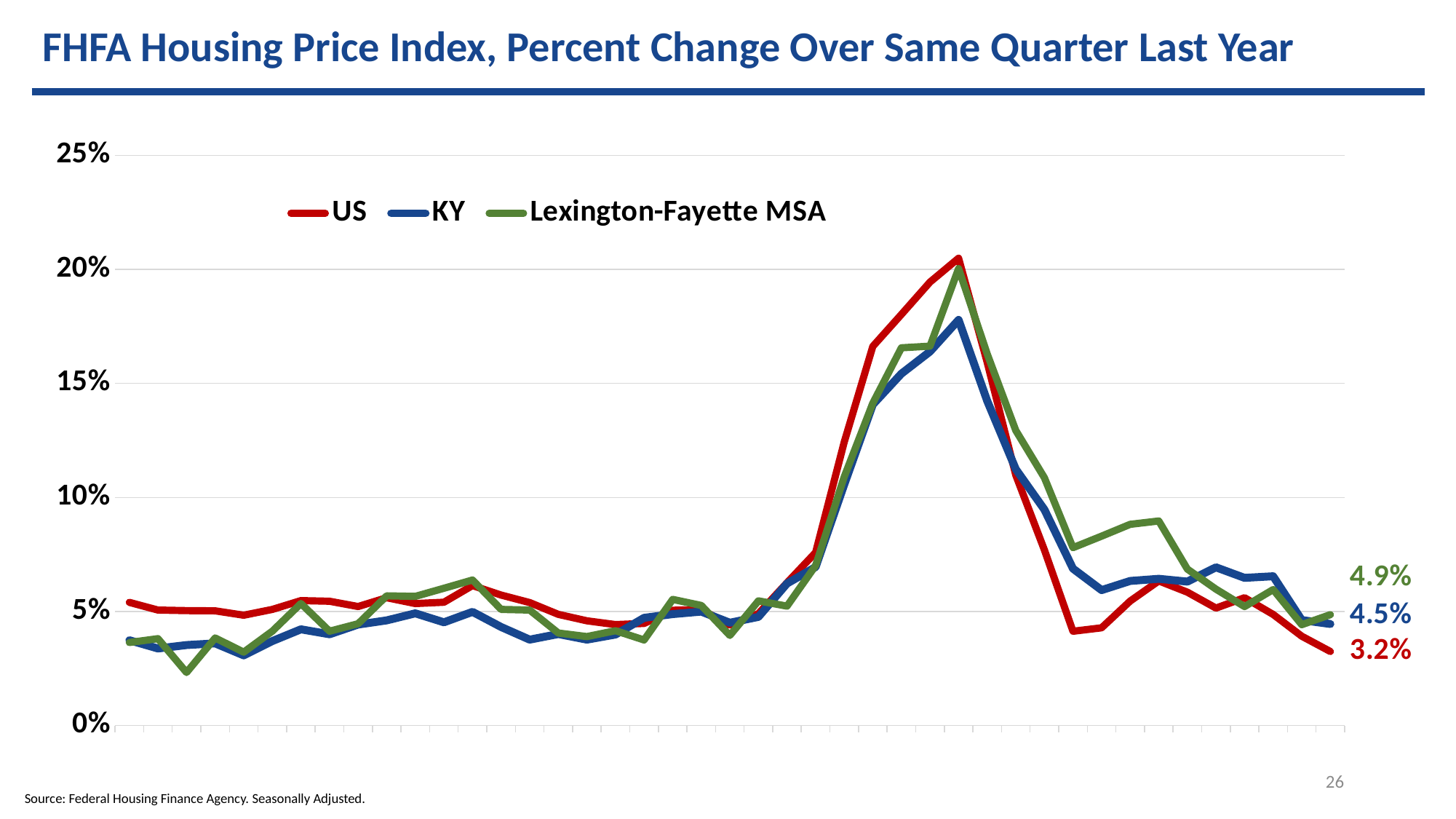

FHFA Housing Price Index, Percent Change Over Same Quarter Last Year

### Chart

| Category | US | KY | Lexington-Fayette MSA |
|---|---|---|---|
| 2015 | 0.05401239232280486 | 0.0374066602965637 | 0.0363994979379596 |
| 2015 | 0.05064041745730563 | 0.033794376894401346 | 0.038108763832179315 |
| 2015 | 0.050390202554584596 | 0.03528677006349534 | 0.023268019594121725 |
| 2015 | 0.05030443606842572 | 0.0360304502083979 | 0.03840550148610067 |
| 2016 | 0.04837692131222737 | 0.030770280412089956 | 0.03217993079584769 |
| 2016 | 0.05090868043797259 | 0.03703703703703698 | 0.041384027817362945 |
| 2016 | 0.05479032751760027 | 0.0421945170587843 | 0.05351342109762358 |
| 2016 | 0.054492753623188506 | 0.04003058815706351 | 0.04136266696598945 |
| 2017 | 0.052189611313219864 | 0.04428117553613986 | 0.044641859425634145 |
| 2017 | 0.056041890440386766 | 0.04611334979851822 | 0.05687229733428212 |
| 2017 | 0.05347438400253246 | 0.04920088754542218 | 0.05663745537163267 |
| 2017 | 0.05405900678028219 | 0.045267095041718663 | 0.060199407167879304 |
| 2018 | 0.06137728442561152 | 0.04985104899537296 | 0.06380702786543302 |
| 2018 | 0.05721260202914036 | 0.04321083532664405 | 0.050911539258338356 |
| 2018 | 0.05391530814113654 | 0.037668188923284385 | 0.05063226334920379 |
| 2018 | 0.0487532286906418 | 0.040126005443924306 | 0.04056527043513625 |
| 2019 | 0.04592436563142943 | 0.037673197089987065 | 0.03901458019105064 |
| 2019 | 0.04425523727060643 | 0.039902328628431905 | 0.04159479572224134 |
| 2019 | 0.04476548020719484 | 0.04722944234404536 | 0.03752070948250652 |
| 2019 | 0.05053638667203453 | 0.04886941691905089 | 0.05530043966780673 |
| 2020 | 0.05086293703018541 | 0.04994909090909094 | 0.05264685957611537 |
| 2020 | 0.044015017159177106 | 0.045071874463089134 | 0.039507925242488806 |
| 2020 | 0.04907891744371162 | 0.04763785079678451 | 0.054668420063873846 |
| 2020 | 0.06260003155925253 | 0.06226346331754096 | 0.05235626330895293 |
| 2021 | 0.07587743732590524 | 0.06951679042447068 | 0.07014801875517152 |
| 2021 | 0.1242499117543241 | 0.10565541429197722 | 0.10901228948566244 |
| 2021 | 0.16625476933749583 | 0.14074951539952618 | 0.14134307089419318 |
| 2021 | 0.18025796597225185 | 0.15428058693127822 | 0.1656182641974222 |
| 2022 | 0.1944490472245235 | 0.16398538897956016 | 0.16636597938144315 |
| 2022 | 0.20490580847723705 | 0.1778598334655037 | 0.20036938231069157 |
| 2022 | 0.159228209751473 | 0.14235816104974974 | 0.16293406164650803 |
| 2022 | 0.10980497888020135 | 0.11239654305180857 | 0.12940599290512478 |
| 2023 | 0.0769924394811683 | 0.09467850704413427 | 0.10864361212389051 |
| 2023 | 0.041334158496465934 | 0.068800100990974 | 0.07799090505009043 |
| 2023 | 0.042845918252810256 | 0.0593752582431204 | 0.08303697242165997 |
| 2023 | 0.054580202124902666 | 0.06338636083364158 | 0.08821465566211129 |
| 2024 | 0.06342178141302246 | 0.0643285554538986 | 0.08969205727003948 |
| 2024 | 0.05847669690334678 | 0.06311147857241273 | 0.06860568383658983 |
| 2024 | 0.05149534865841465 | 0.06936697999141939 | 0.0597874910938323 |
| 2024 | 0.05604017569186359 | 0.06474931385055482 | 0.052169373906101324 |
| 2025 | 0.04870773842869469 | 0.06544537622495183 | 0.05962869249763747 |
| 2025 | 0.039184976137354166 | 0.04623645958707523 | 0.04422546080555634 |
| 2025 | 0.03246373420683191 | 0.04453360080240709 | 0.04861009616789924 |
26
Source: Federal Housing Finance Agency. Seasonally Adjusted.